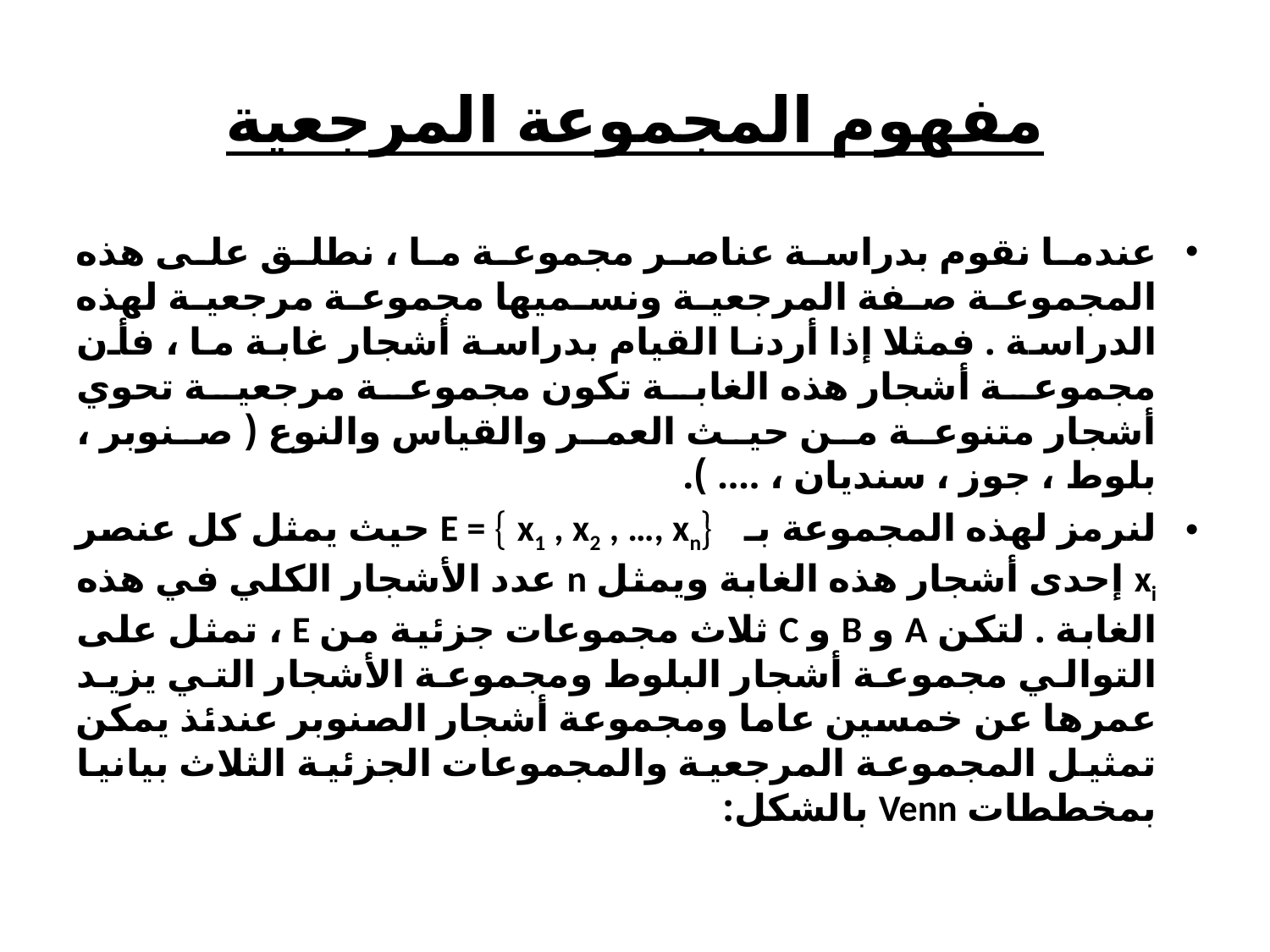

# مفهوم المجموعة المرجعية
عندما نقوم بدراسة عناصر مجموعة ما ، نطلق على هذه المجموعة صفة المرجعية ونسميها مجموعة مرجعية لهذه الدراسة . فمثلا إذا أردنا القيام بدراسة أشجار غابة ما ، فأن مجموعة أشجار هذه الغابة تكون مجموعة مرجعية تحوي أشجار متنوعة من حيث العمر والقياس والنوع ( صنوبر ، بلوط ، جوز ، سنديان ، .... ).
لنرمز لهذه المجموعة بـ   E = { x1 , x2 , …, xn} حيث يمثل كل عنصر xi إحدى أشجار هذه الغابة ويمثل n عدد الأشجار الكلي في هذه الغابة . لتكن A و B و C ثلاث مجموعات جزئية من E ، تمثل على التوالي مجموعة أشجار البلوط ومجموعة الأشجار التي يزيد عمرها عن خمسين عاما ومجموعة أشجار الصنوبر عندئذ يمكن تمثيل المجموعة المرجعية والمجموعات الجزئية الثلاث بيانيا بمخططات Venn بالشكل: